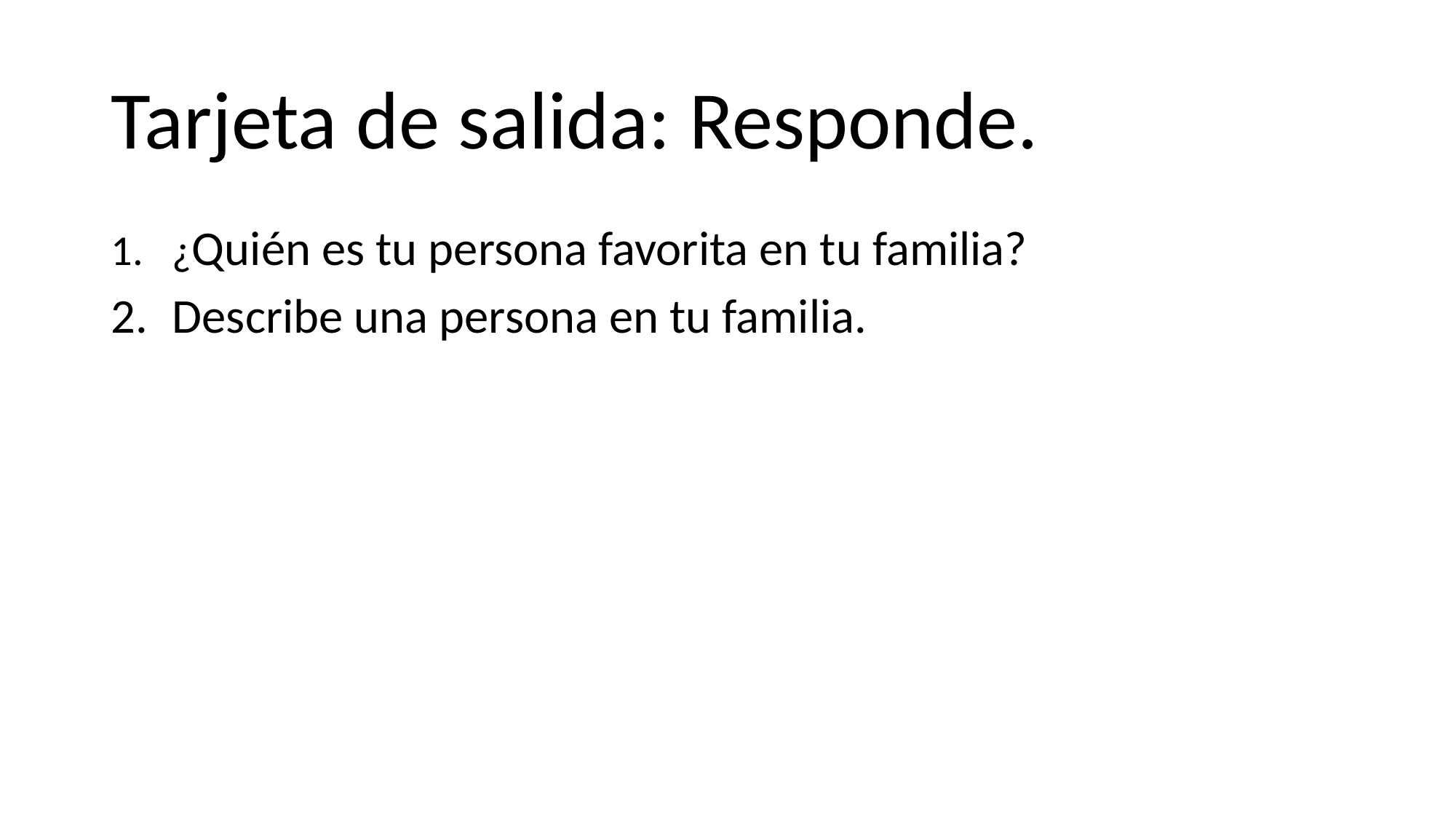

# Tarjeta de salida: Responde.
¿Quién es tu persona favorita en tu familia?
Describe una persona en tu familia.